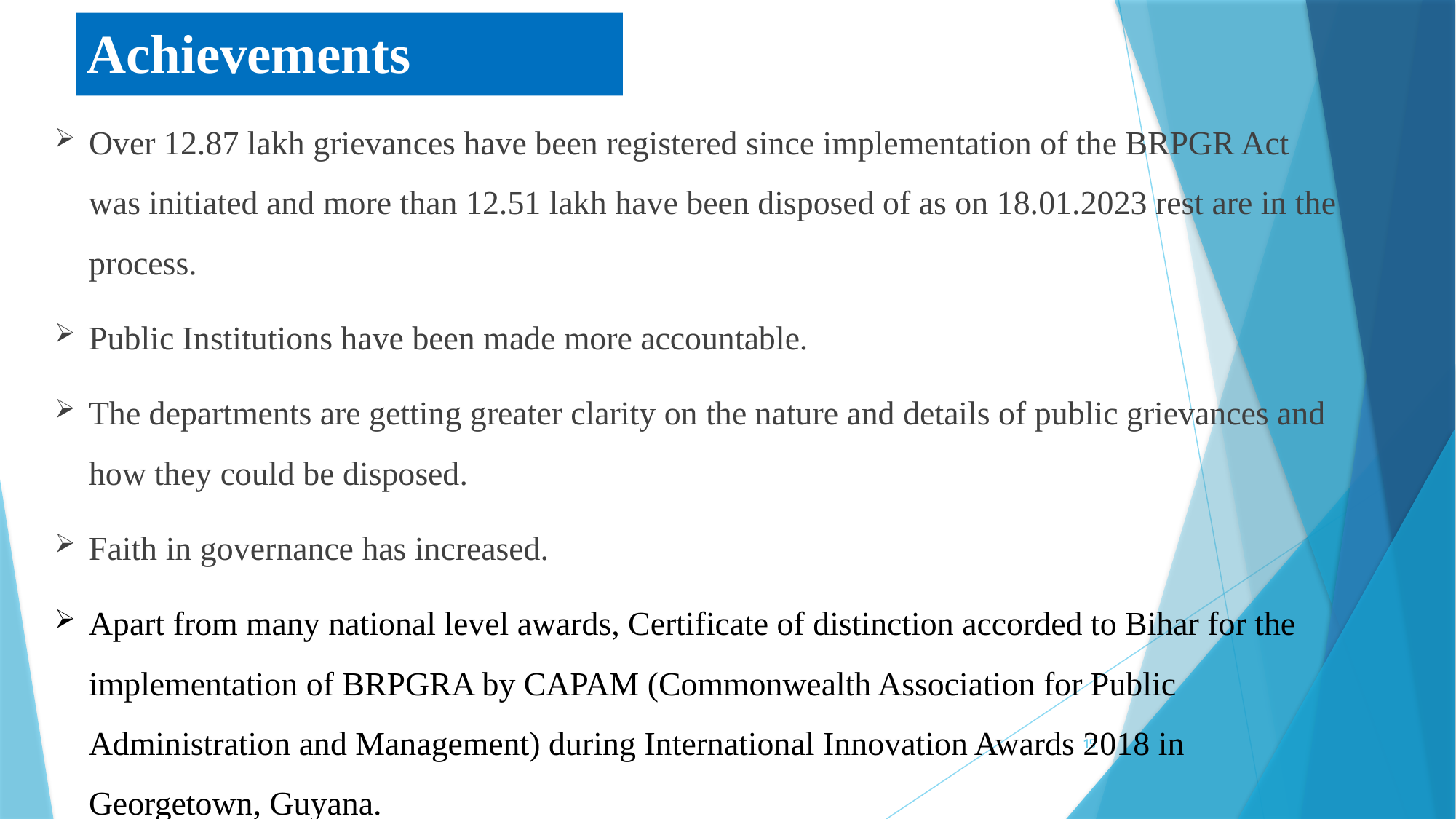

# Achievements
Over 12.87 lakh grievances have been registered since implementation of the BRPGR Act was initiated and more than 12.51 lakh have been disposed of as on 18.01.2023 rest are in the process.
Public Institutions have been made more accountable.
The departments are getting greater clarity on the nature and details of public grievances and how they could be disposed.
Faith in governance has increased.
Apart from many national level awards, Certificate of distinction accorded to Bihar for the implementation of BRPGRA by CAPAM (Commonwealth Association for Public Administration and Management) during International Innovation Awards 2018 in Georgetown, Guyana.

15